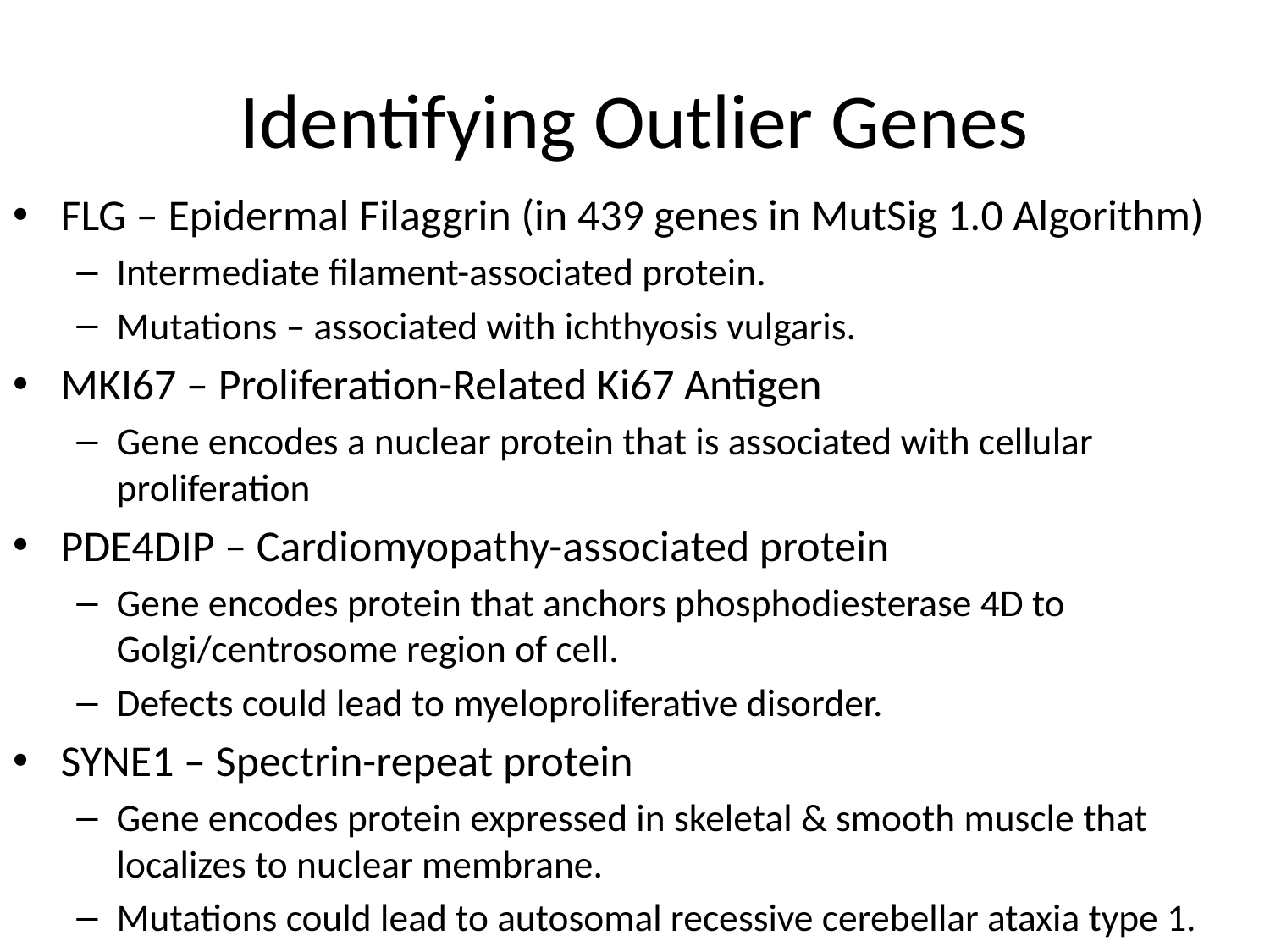

# Identifying Outlier Genes
FLG – Epidermal Filaggrin (in 439 genes in MutSig 1.0 Algorithm)
Intermediate filament-associated protein.
Mutations – associated with ichthyosis vulgaris.
MKI67 – Proliferation-Related Ki67 Antigen
Gene encodes a nuclear protein that is associated with cellular proliferation
PDE4DIP – Cardiomyopathy-associated protein
Gene encodes protein that anchors phosphodiesterase 4D to Golgi/centrosome region of cell.
Defects could lead to myeloproliferative disorder.
SYNE1 – Spectrin-repeat protein
Gene encodes protein expressed in skeletal & smooth muscle that localizes to nuclear membrane.
Mutations could lead to autosomal recessive cerebellar ataxia type 1.